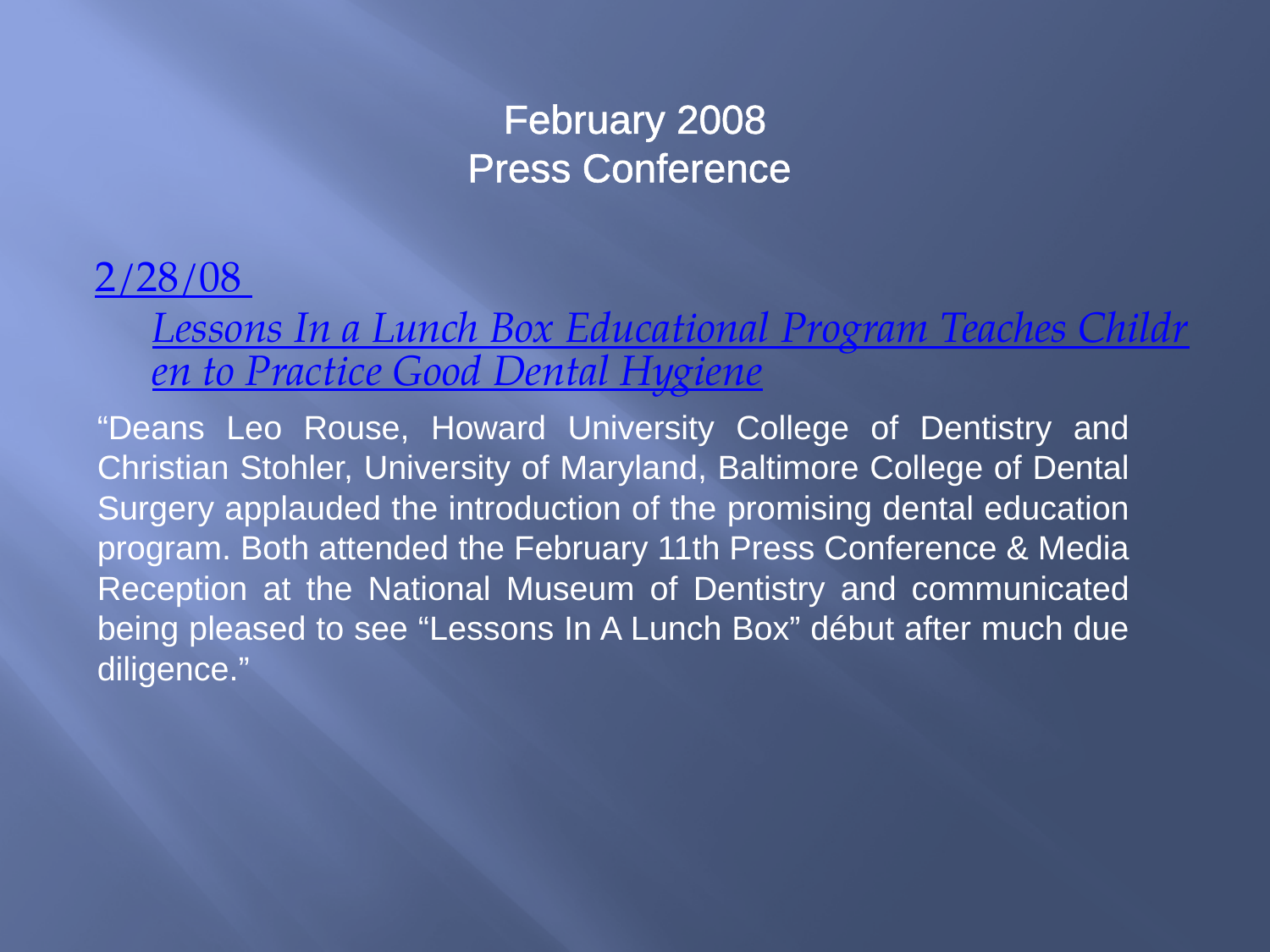

# February 2008 Press Conference
2/28/08 Lessons In a Lunch Box Educational Program Teaches Children to Practice Good Dental Hygiene

“Deans Leo Rouse, Howard University College of Dentistry and Christian Stohler, University of Maryland, Baltimore College of Dental Surgery applauded the introduction of the promising dental education program. Both attended the February 11th Press Conference & Media Reception at the National Museum of Dentistry and communicated being pleased to see “Lessons In A Lunch Box” début after much due diligence.”